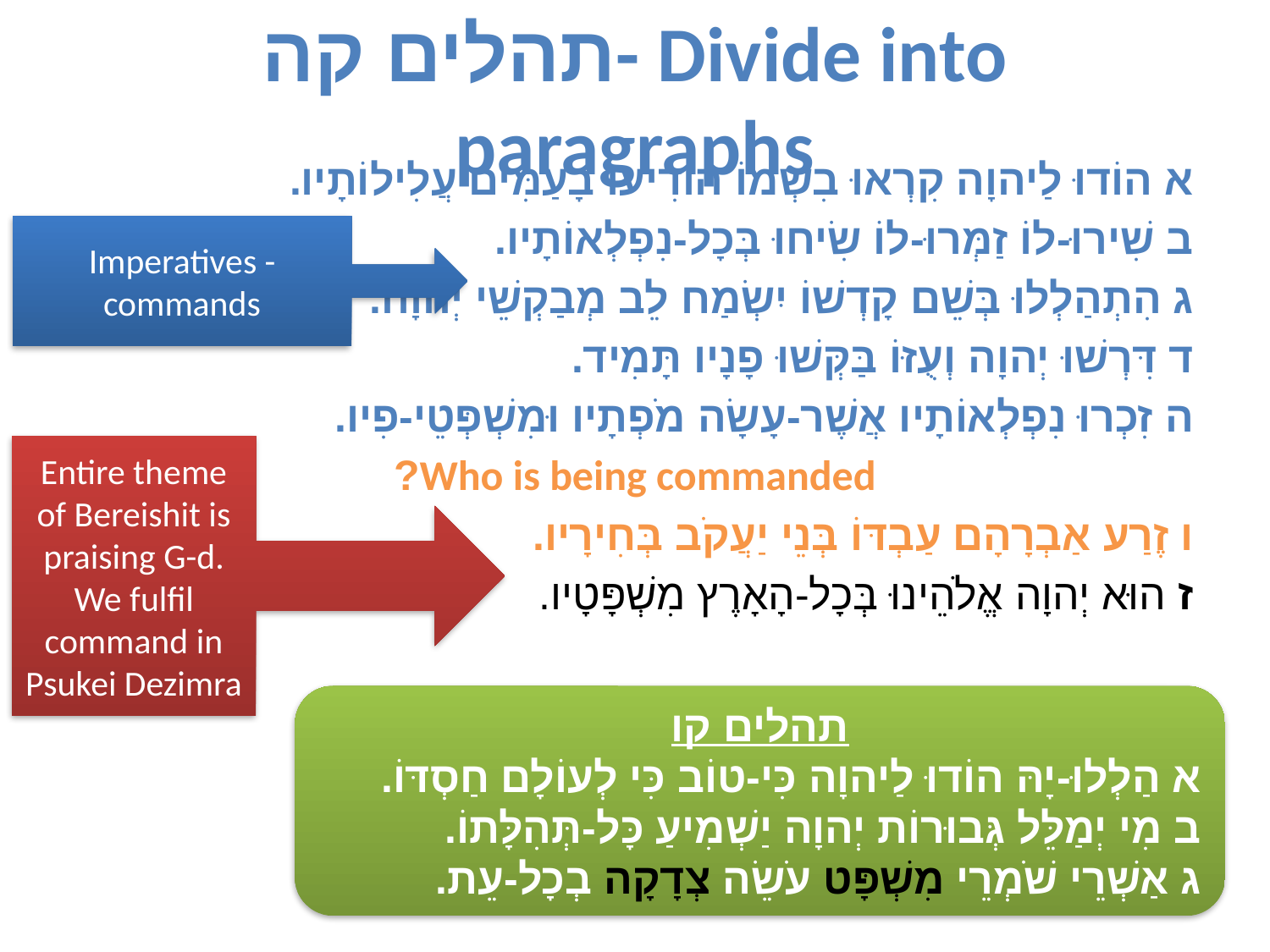

# תהלים קה- Divide into paragraphs
א הוֹדוּ לַיהוָה קִרְאוּ בִשְׁמוֹ הוֹדִיעוּ בָעַמִּים עֲלִילוֹתָיו.
ב שִׁירוּ-לוֹ זַמְּרוּ-לוֹ שִׂיחוּ בְּכָל-נִפְלְאוֹתָיו.
ג הִתְהַלְלוּ בְּשֵׁם קָדְשׁוֹ יִשְׂמַח לֵב מְבַקְשֵׁי יְהוָה.
ד דִּרְשׁוּ יְהוָה וְעֻזּוֹ בַּקְּשׁוּ פָנָיו תָּמִיד.
ה זִכְרוּ נִפְלְאוֹתָיו אֲשֶׁר-עָשָׂה מֹפְתָיו וּמִשְׁפְּטֵי-פִיו.
Who is being commanded?
ו זֶרַע אַבְרָהָם עַבְדּוֹ בְּנֵי יַעֲקֹב בְּחִירָיו.
ז הוּא יְהוָה אֱלֹהֵינוּ בְּכָל-הָאָרֶץ מִשְׁפָּטָיו.

Imperatives - commands
Entire theme of Bereishit is praising G-d. We fulfil command in Psukei Dezimra
תהלים קו
א הַלְלוּ-יָהּ הוֹדוּ לַיהוָה כִּי-טוֹב כִּי לְעוֹלָם חַסְדּוֹ.
ב מִי יְמַלֵּל גְּבוּרוֹת יְהוָה יַשְׁמִיעַ כָּל-תְּהִלָּתוֹ.
ג אַשְׁרֵי שֹׁמְרֵי מִשְׁפָּט עֹשֵׂה צְדָקָה בְכָל-עֵת.